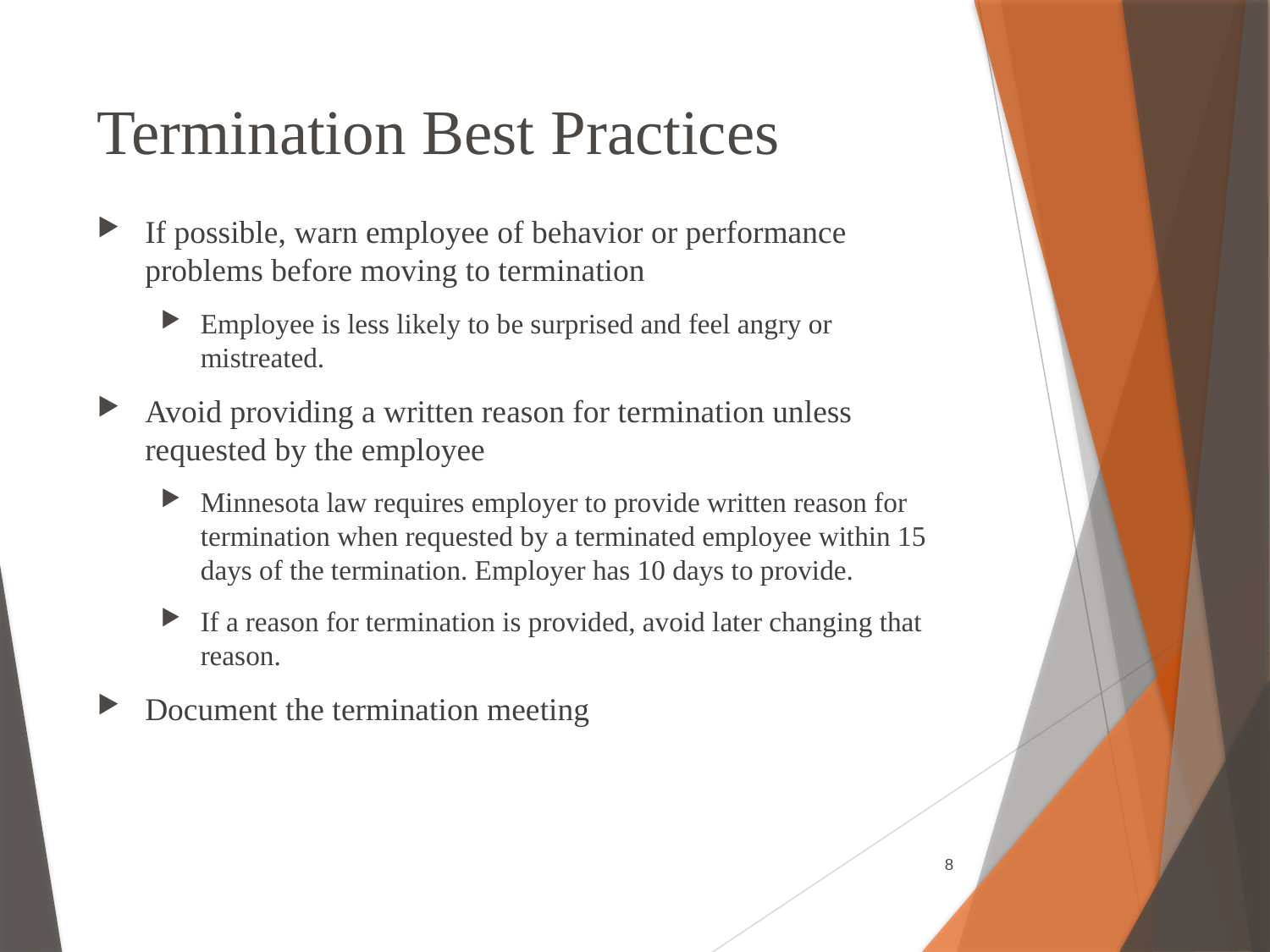

# Termination Best Practices
If possible, warn employee of behavior or performance problems before moving to termination
Employee is less likely to be surprised and feel angry or mistreated.
Avoid providing a written reason for termination unless requested by the employee
Minnesota law requires employer to provide written reason for termination when requested by a terminated employee within 15 days of the termination. Employer has 10 days to provide.
If a reason for termination is provided, avoid later changing that reason.
Document the termination meeting
8